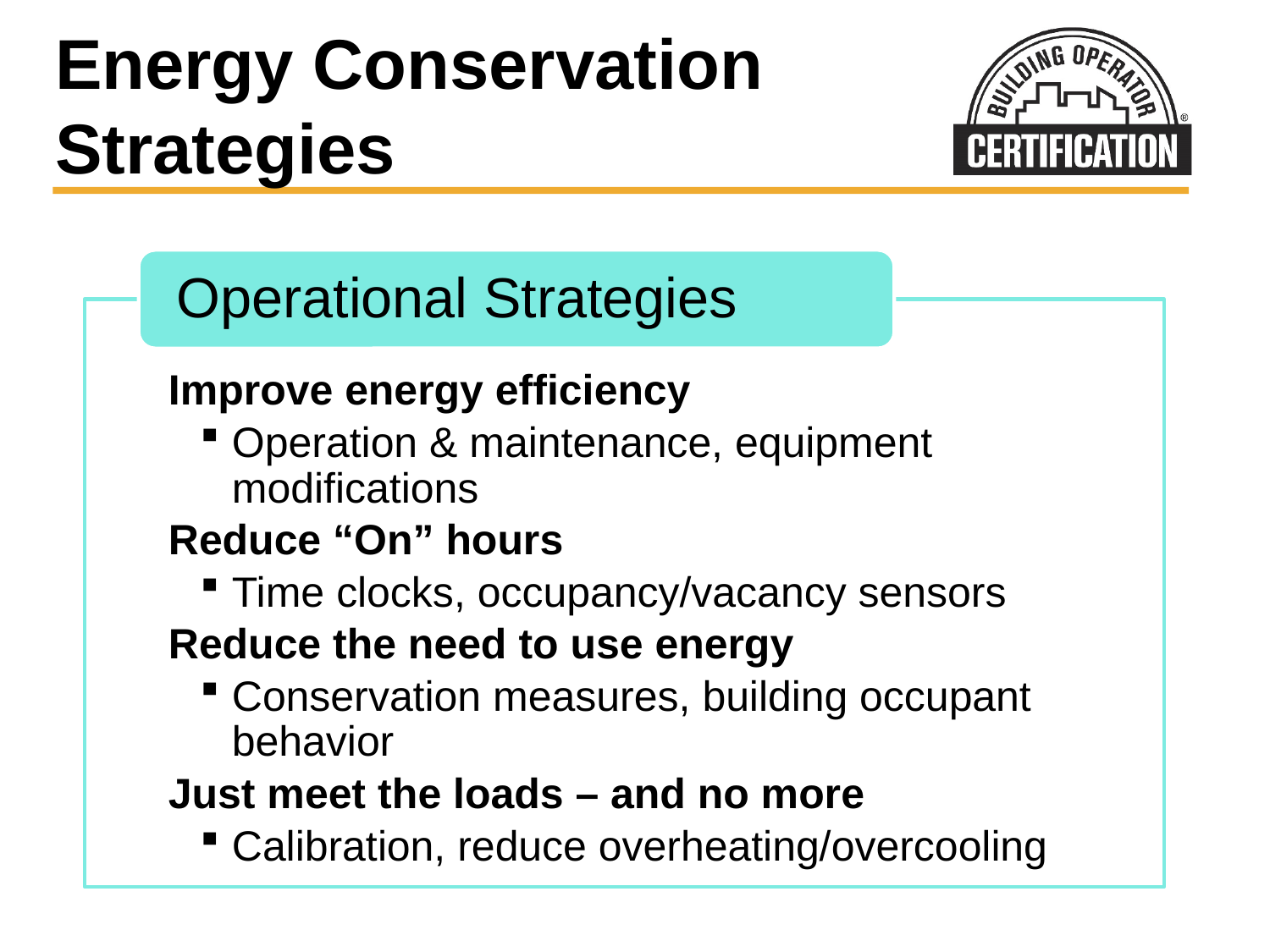

# Energy Conservation Strategies
Improve energy efficiency
Operation & maintenance, equipment modifications
Reduce “On” hours
Time clocks, occupancy/vacancy sensors
Reduce the need to use energy
Conservation measures, building occupant behavior
Just meet the loads – and no more
Calibration, reduce overheating/overcooling
Operational Strategies